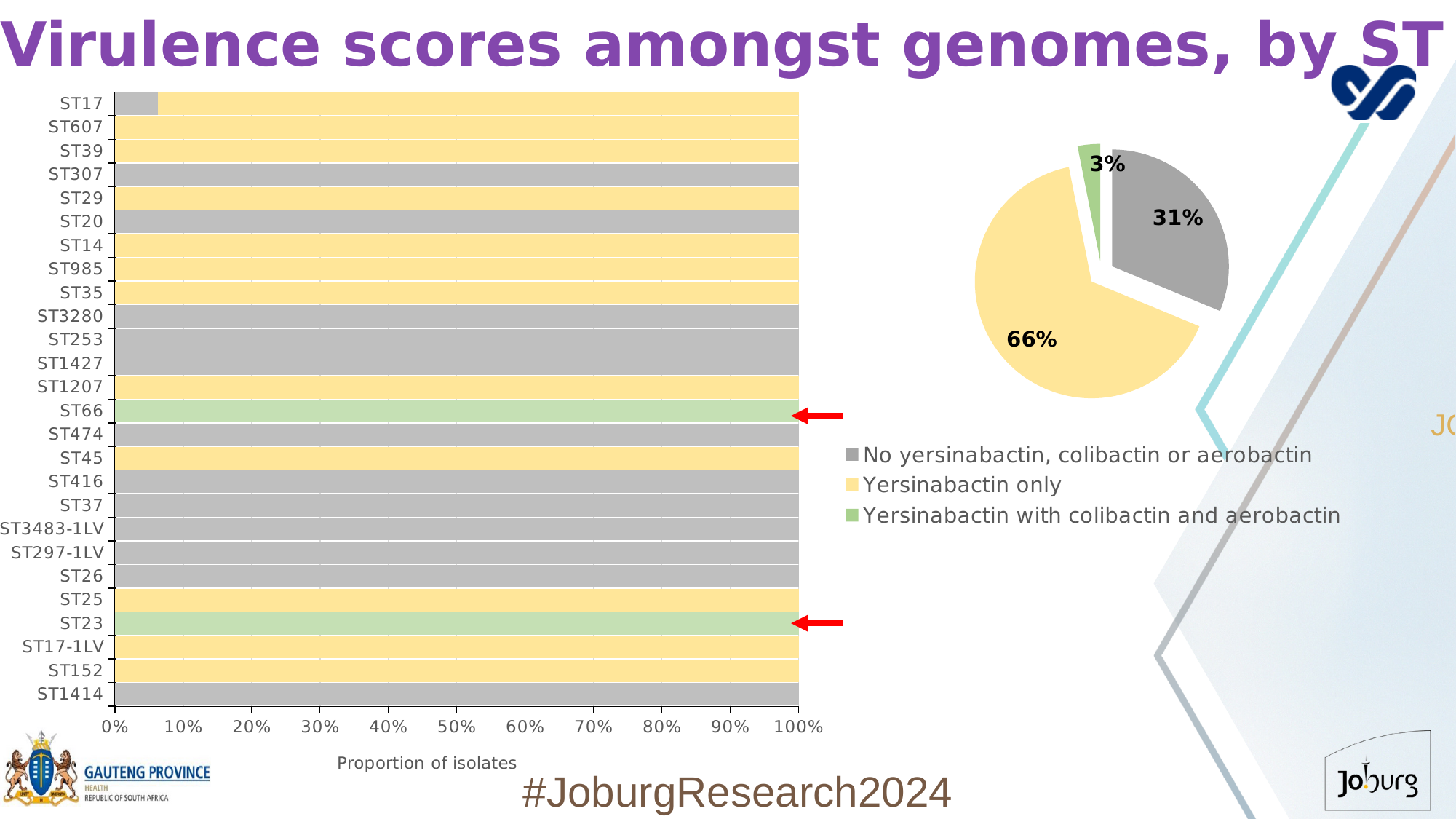

Virulence scores amongst genomes, by ST

### Chart

| Category | 0 -no yersinabactin, colibactin or aerobactin  | 1 - yersinabactin only  | 5 - yersinabactin with colibactin and aerobactin |
|---|---|---|---|
| ST1414 | 1.0 | None | None |
| ST152 | None | 1.0 | None |
| ST17-1LV | None | 1.0 | None |
| ST23 | None | None | 1.0 |
| ST25 | None | 1.0 | None |
| ST26 | 1.0 | None | None |
| ST297-1LV | 1.0 | None | None |
| ST3483-1LV | 1.0 | None | None |
| ST37 | 1.0 | None | None |
| ST416 | 1.0 | None | None |
| ST45 | None | 1.0 | None |
| ST474 | 1.0 | None | None |
| ST66 | None | None | 1.0 |
| ST1207 | None | 2.0 | None |
| ST1427 | 2.0 | None | None |
| ST253 | 2.0 | None | None |
| ST3280 | 2.0 | None | None |
| ST35 | None | 2.0 | None |
| ST985 | None | 2.0 | None |
| ST14 | None | 3.0 | None |
| ST20 | 3.0 | None | None |
| ST29 | None | 3.0 | None |
| ST307 | 3.0 | None | None |
| ST39 | None | 5.0 | None |
| ST607 | None | 6.0 | None |
| ST17 | 1.0 | 15.0 | None |

### Chart

| Category | Grand Total |
|---|---|
| No yersinabactin, colibactin or aerobactin  | 20.0 |
| Yersinabactin only  | 42.0 |
| Yersinabactin with colibactin and aerobactin | 2.0 |
JOHANNESBURG HEALTH DISTRICT
2024 RESEARCH CONFERENCE

#JoburgResearch2024